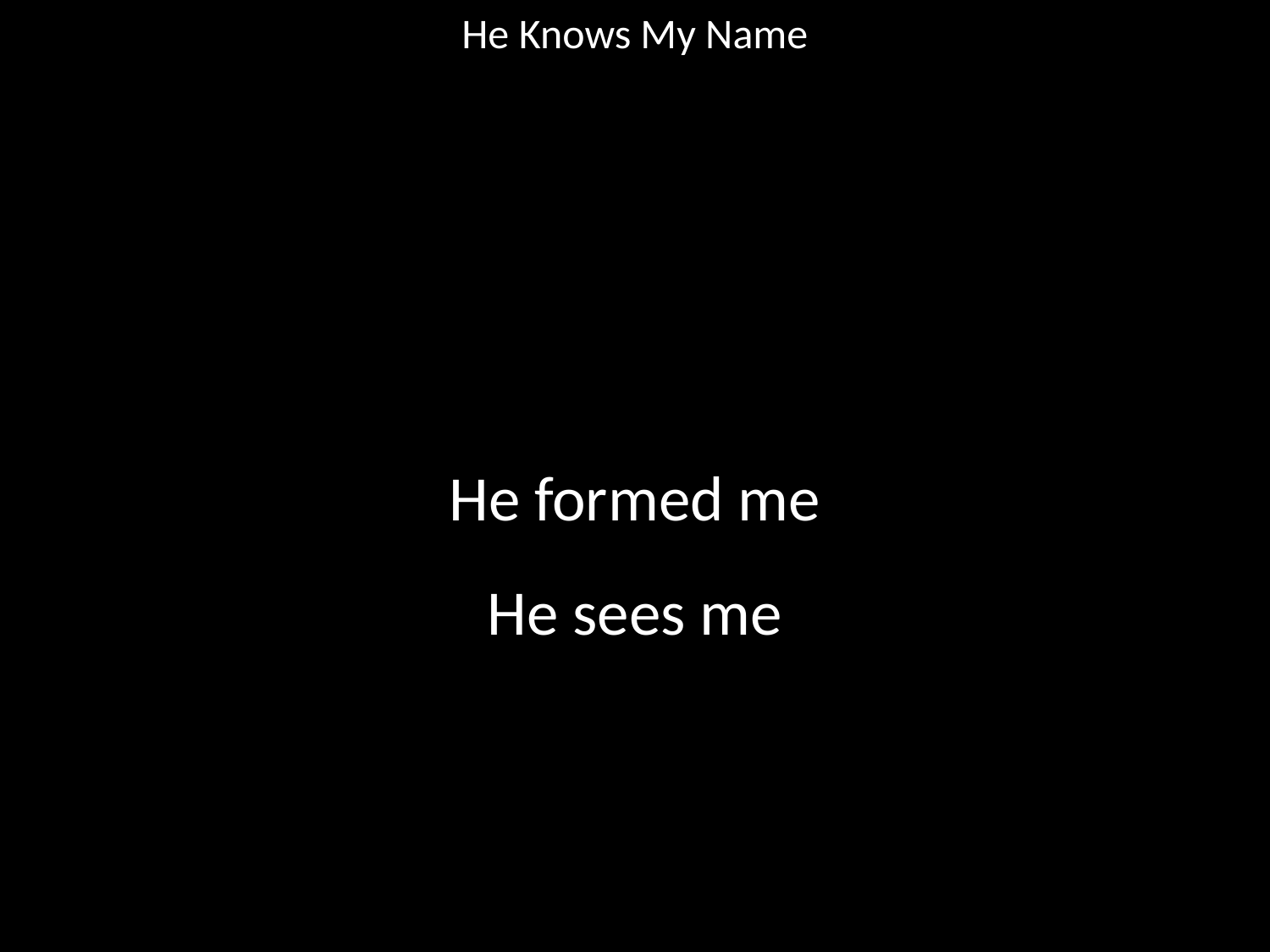

He Knows My Name
#
He formed me
He sees me